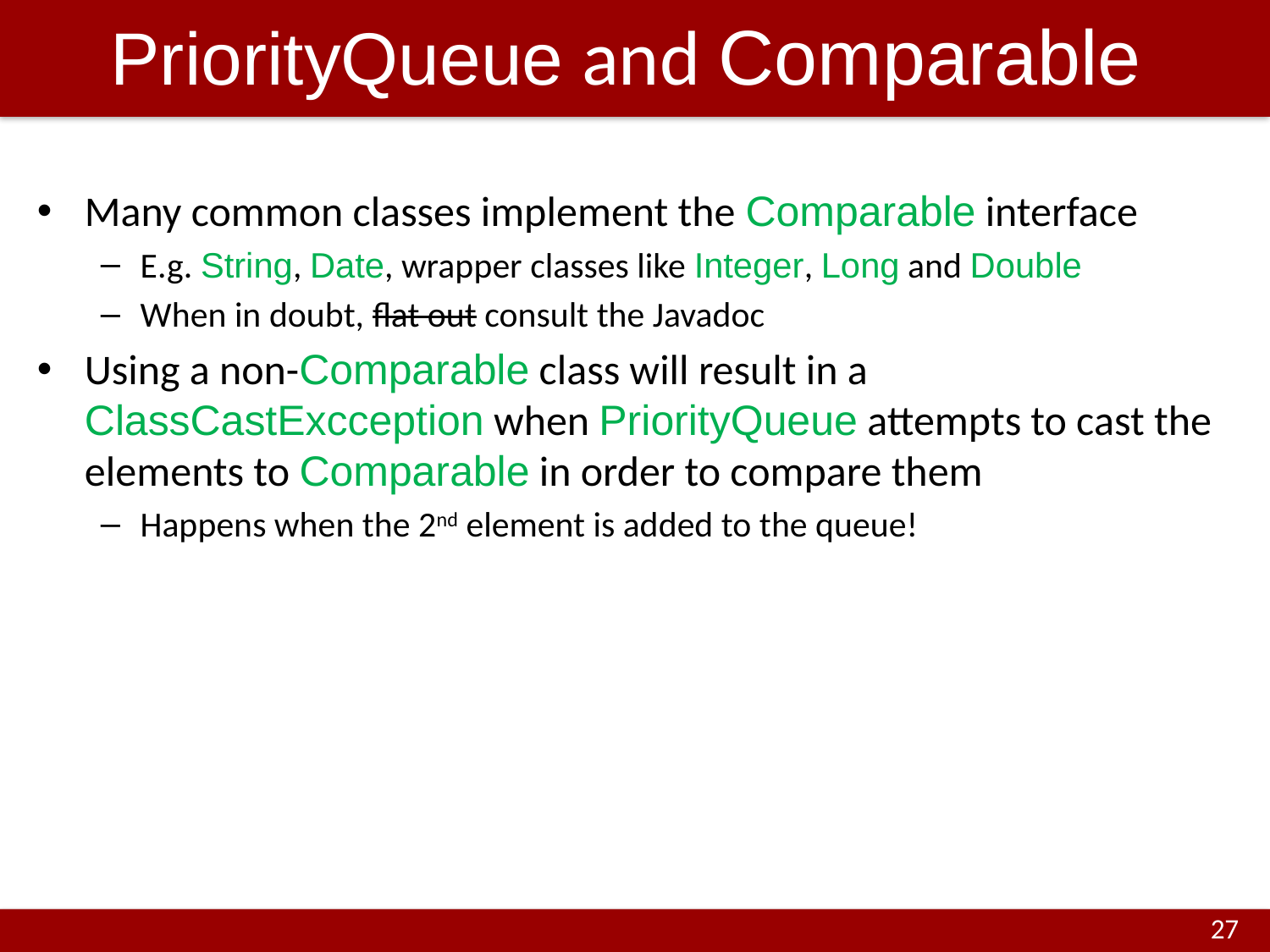

PriorityQueue and Comparable
Many common classes implement the Comparable interface
E.g. String, Date, wrapper classes like Integer, Long and Double
When in doubt, flat out consult the Javadoc
Using a non-Comparable class will result in a ClassCastExcception when PriorityQueue attempts to cast the elements to Comparable in order to compare them
Happens when the 2nd element is added to the queue!